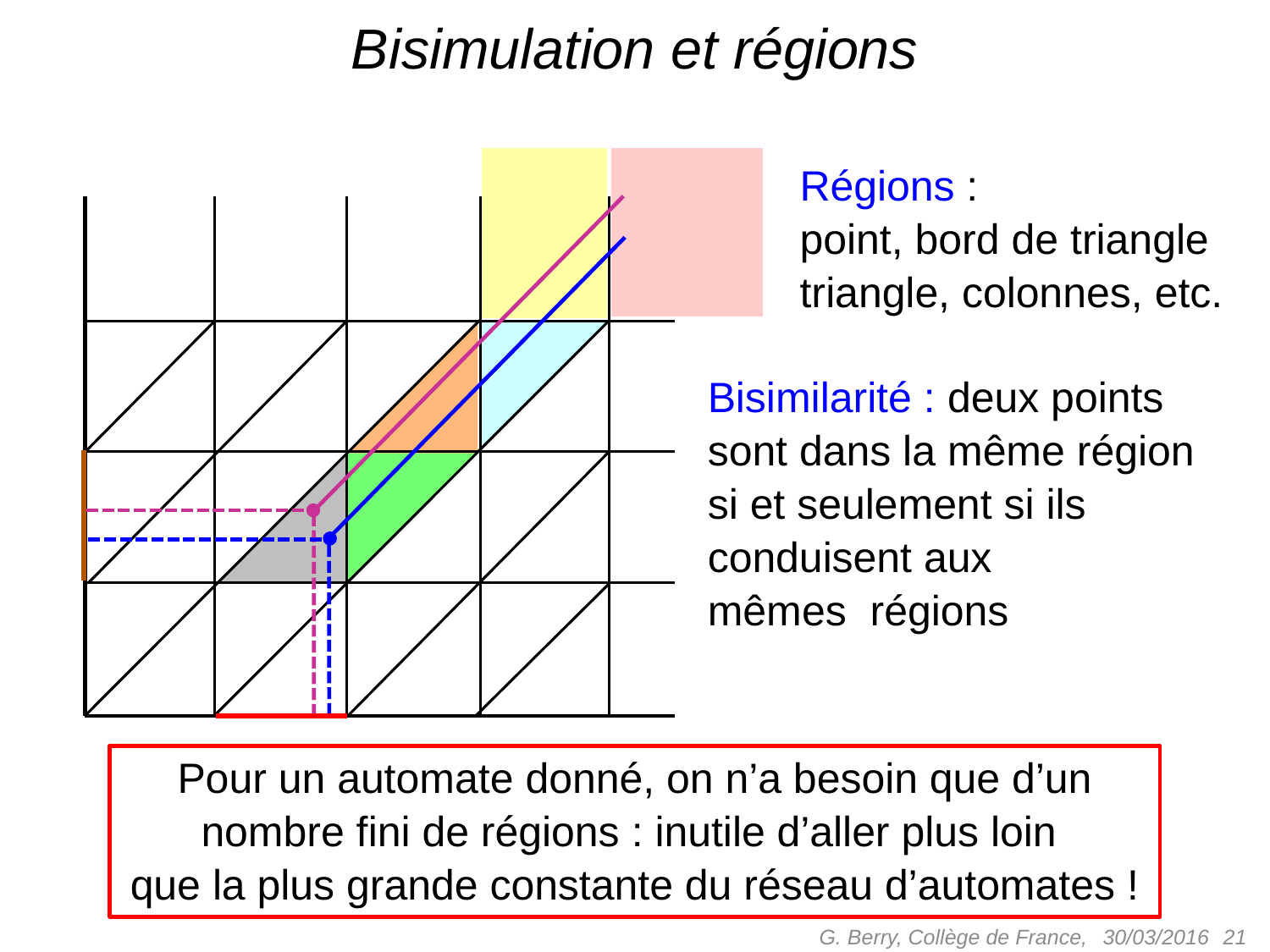

# Bisimulation et régions

Régions :
point, bord de triangle
triangle, colonnes, etc.

Bisimilarité : deux points
sont dans la même région
si et seulement si ils
conduisent aux
mêmes  régions

Pour un automate donné, on n’a besoin que d’un nombre fini de régions : inutile d’aller plus loin
que la plus grande constante du réseau d’automates !
G. Berry, Collège de France,
 21
30/03/2016